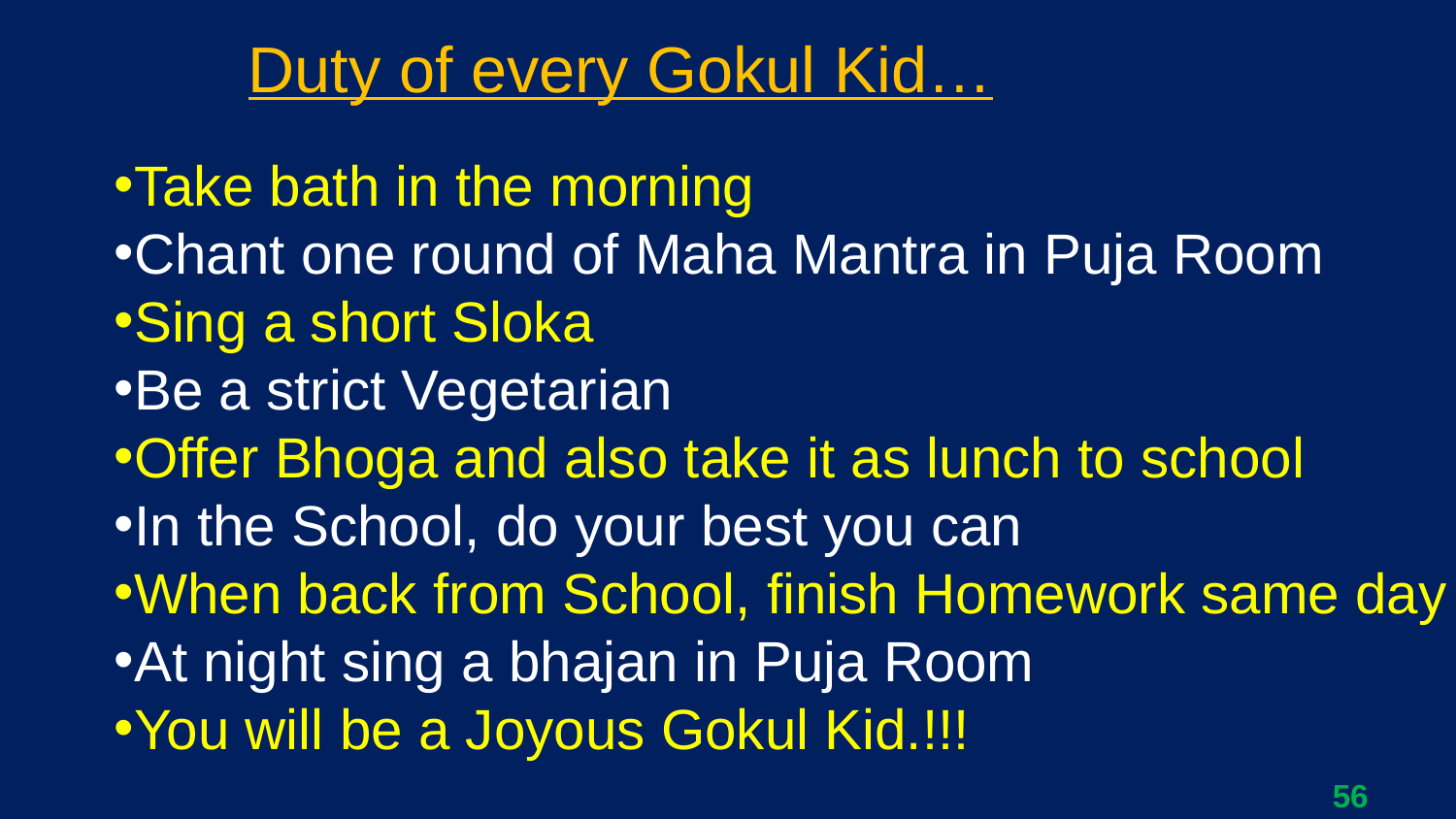

Duty of every Gokul Kid…
Take bath in the morning
Chant one round of Maha Mantra in Puja Room
Sing a short Sloka
Be a strict Vegetarian
Offer Bhoga and also take it as lunch to school
In the School, do your best you can
When back from School, finish Homework same day
At night sing a bhajan in Puja Room
You will be a Joyous Gokul Kid.!!!
56